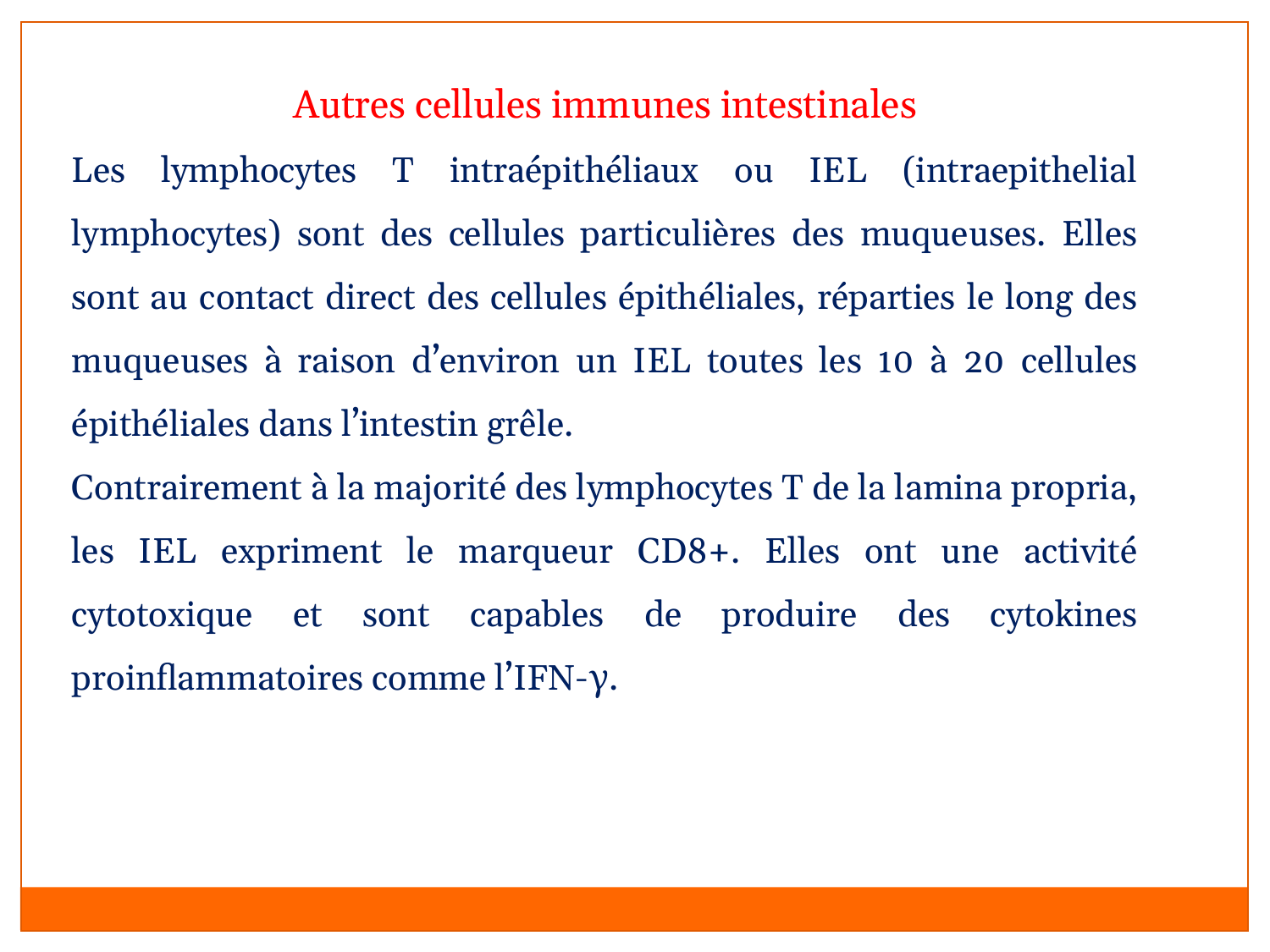

Autres cellules immunes intestinales
Les lymphocytes T intraépithéliaux ou IEL (intraepithelial lymphocytes) sont des cellules particulières des muqueuses. Elles sont au contact direct des cellules épithéliales, réparties le long des muqueuses à raison d’environ un IEL toutes les 10 à 20 cellules épithéliales dans l’intestin grêle.
Contrairement à la majorité des lymphocytes T de la lamina propria, les IEL expriment le marqueur CD8+. Elles ont une activité cytotoxique et sont capables de produire des cytokines proinflammatoires comme l’IFN-γ.